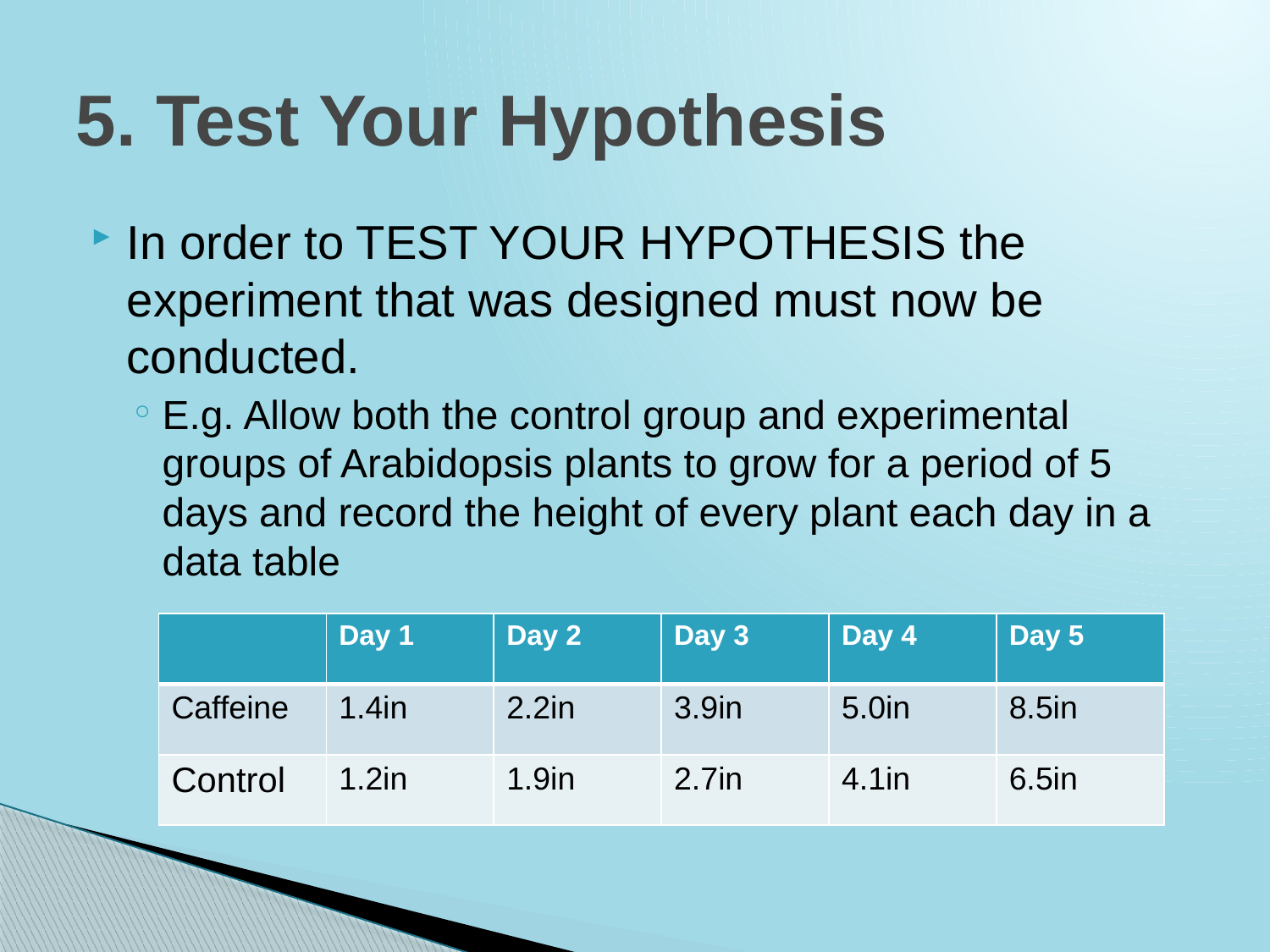

# 5. Test Your Hypothesis
In order to TEST YOUR HYPOTHESIS the experiment that was designed must now be conducted.
E.g. Allow both the control group and experimental groups of Arabidopsis plants to grow for a period of 5 days and record the height of every plant each day in a data table
|  | Day 1 | Day 2 | Day 3 | Day 4 | Day 5 |
| --- | --- | --- | --- | --- | --- |
| Caffeine | 1.4in | 2.2in | 3.9in | 5.0in | 8.5in |
| Control | 1.2in | 1.9in | 2.7in | 4.1in | 6.5in |